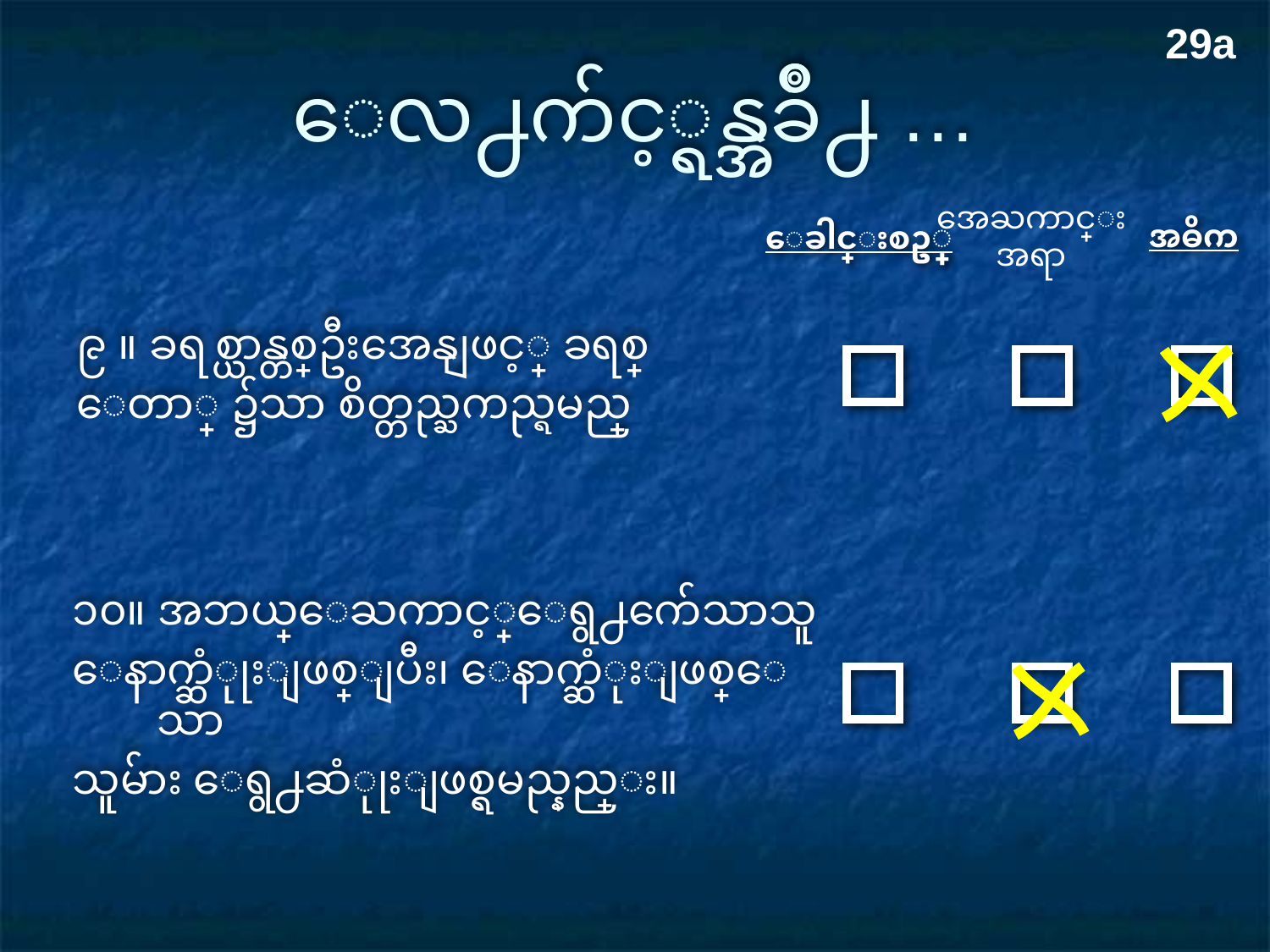

29a
# ေလ႕က်င့္ရန္အခ်ိဳ႕ …
အေႀကာင္း
အရာ
ေခါင္းစဥ္
အဓိက
၉ ။ ခရစ္ယာန္တစ္ဦးအေနျဖင့္ ခရစ္
ေတာ္ ၌သာ စိတ္တည္ႀကည္ရမည္

၁၀။ အဘယ္ေႀကာင့္ေရွ႕က်ေသာသူ
ေနာက္ဆံုုးျဖစ္ျပီး၊ ေနာက္ဆံုးျဖစ္ေသာ
သူမ်ား ေရွ႕ဆံုုးျဖစ္ရမည္နည္း။